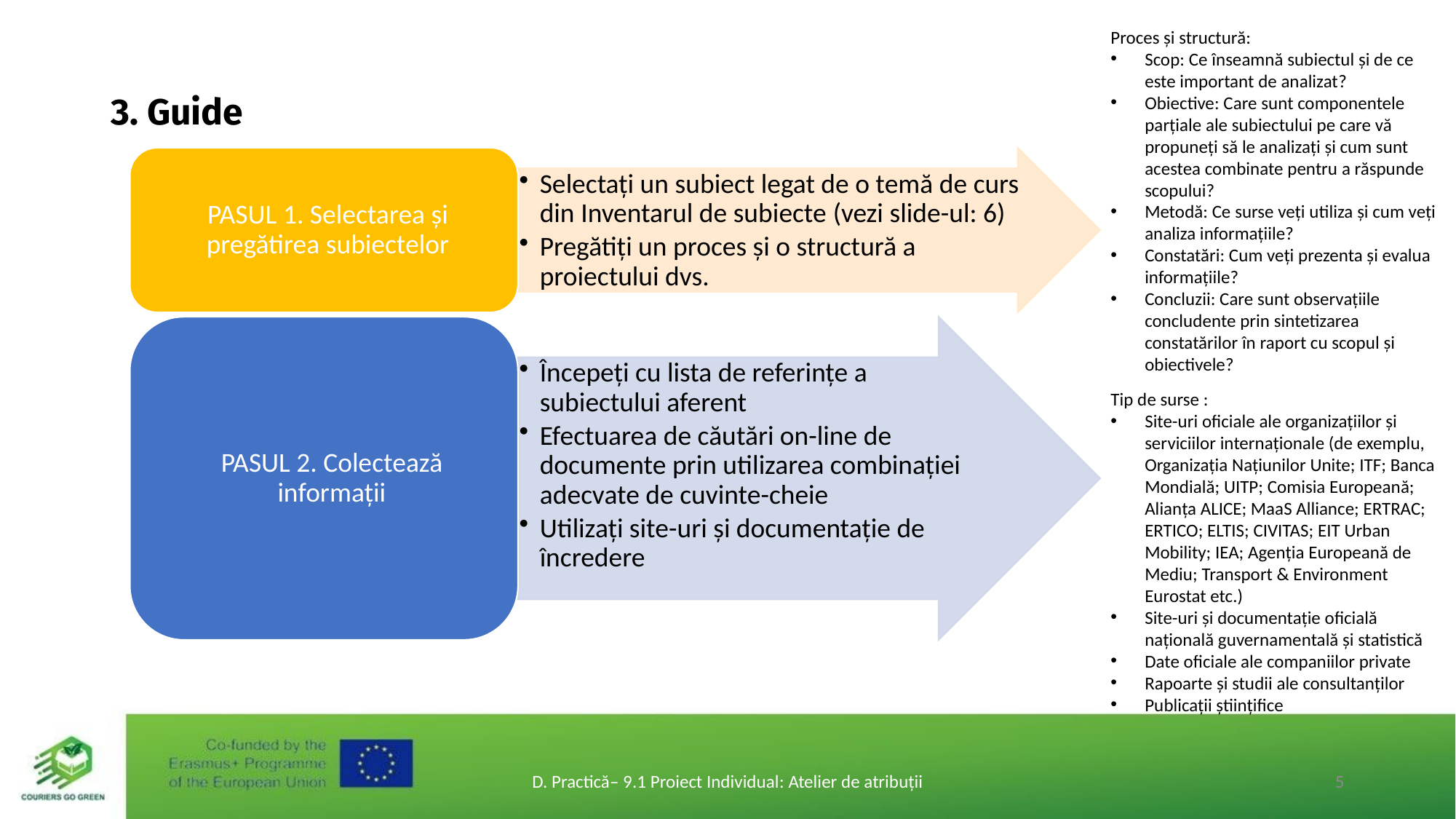

# 3. Guide
Proces și structură:
Scop: Ce înseamnă subiectul și de ce este important de analizat?
Obiective: Care sunt componentele parțiale ale subiectului pe care vă propuneți să le analizați și cum sunt acestea combinate pentru a răspunde scopului?
Metodă: Ce surse veți utiliza și cum veți analiza informațiile?
Constatări: Cum veți prezenta și evalua informațiile?
Concluzii: Care sunt observațiile concludente prin sintetizarea constatărilor în raport cu scopul și obiectivele?
Selectați un subiect legat de o temă de curs din Inventarul de subiecte (vezi slide-ul: 6)
Pregătiți un proces și o structură a proiectului dvs.
PASUL 1. Selectarea și pregătirea subiectelor
Începeți cu lista de referințe a subiectului aferent
Efectuarea de căutări on-line de documente prin utilizarea combinației adecvate de cuvinte-cheie
Utilizați site-uri și documentație de încredere
PASUL 2. Colectează informații
Tip de surse :
Site-uri oficiale ale organizațiilor și serviciilor internaționale (de exemplu, Organizația Națiunilor Unite; ITF; Banca Mondială; UITP; Comisia Europeană; Alianța ALICE; MaaS Alliance; ERTRAC; ERTICO; ELTIS; CIVITAS; EIT Urban Mobility; IEA; Agenția Europeană de Mediu; Transport & Environment Eurostat etc.)
Site-uri și documentație oficială națională guvernamentală și statistică
Date oficiale ale companiilor private
Rapoarte și studii ale consultanților
Publicații științifice
D. Practică– 9.1 Proiect Individual: Atelier de atribuții
5